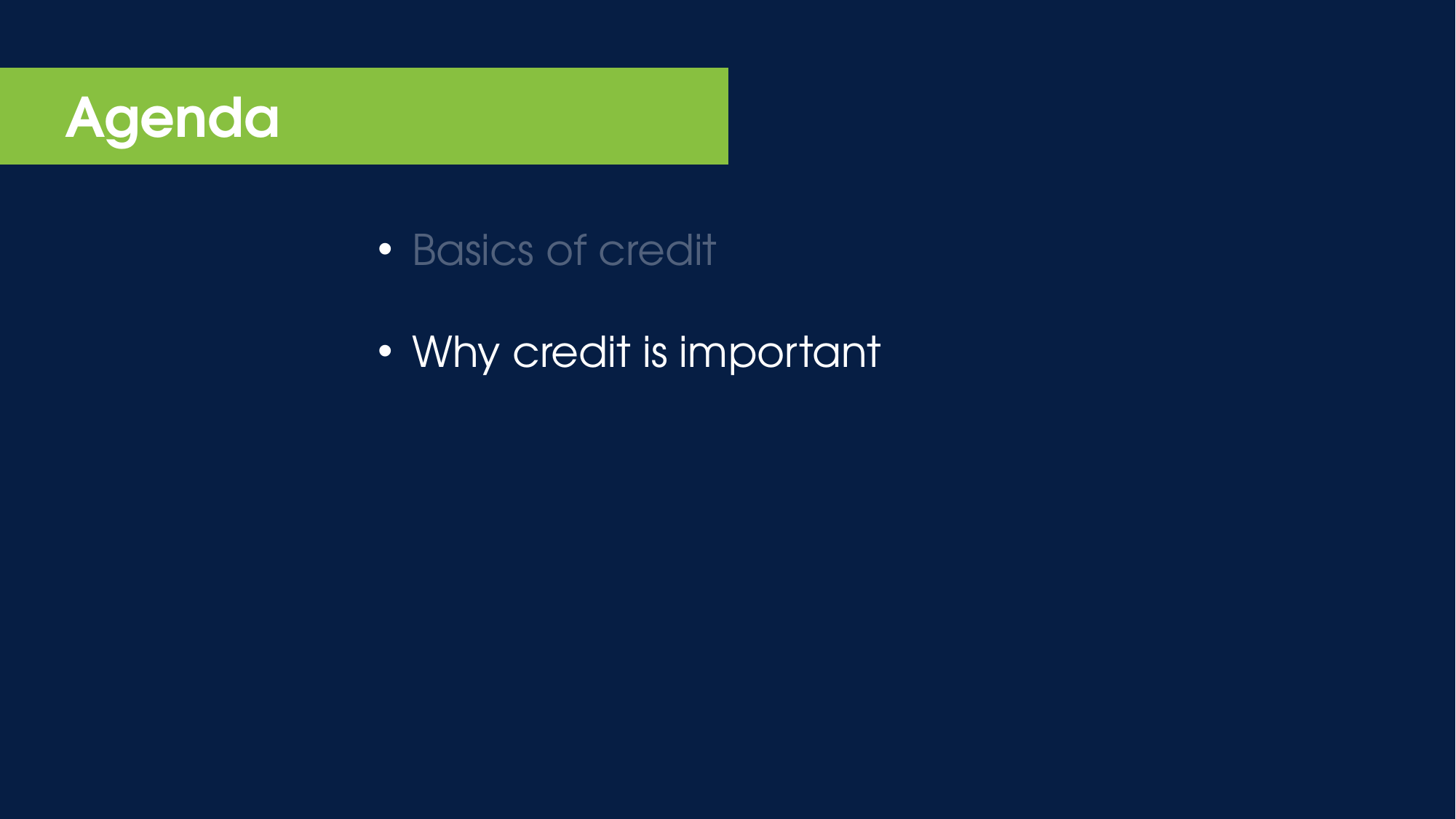

Agenda
Basics of credit

Why credit is important